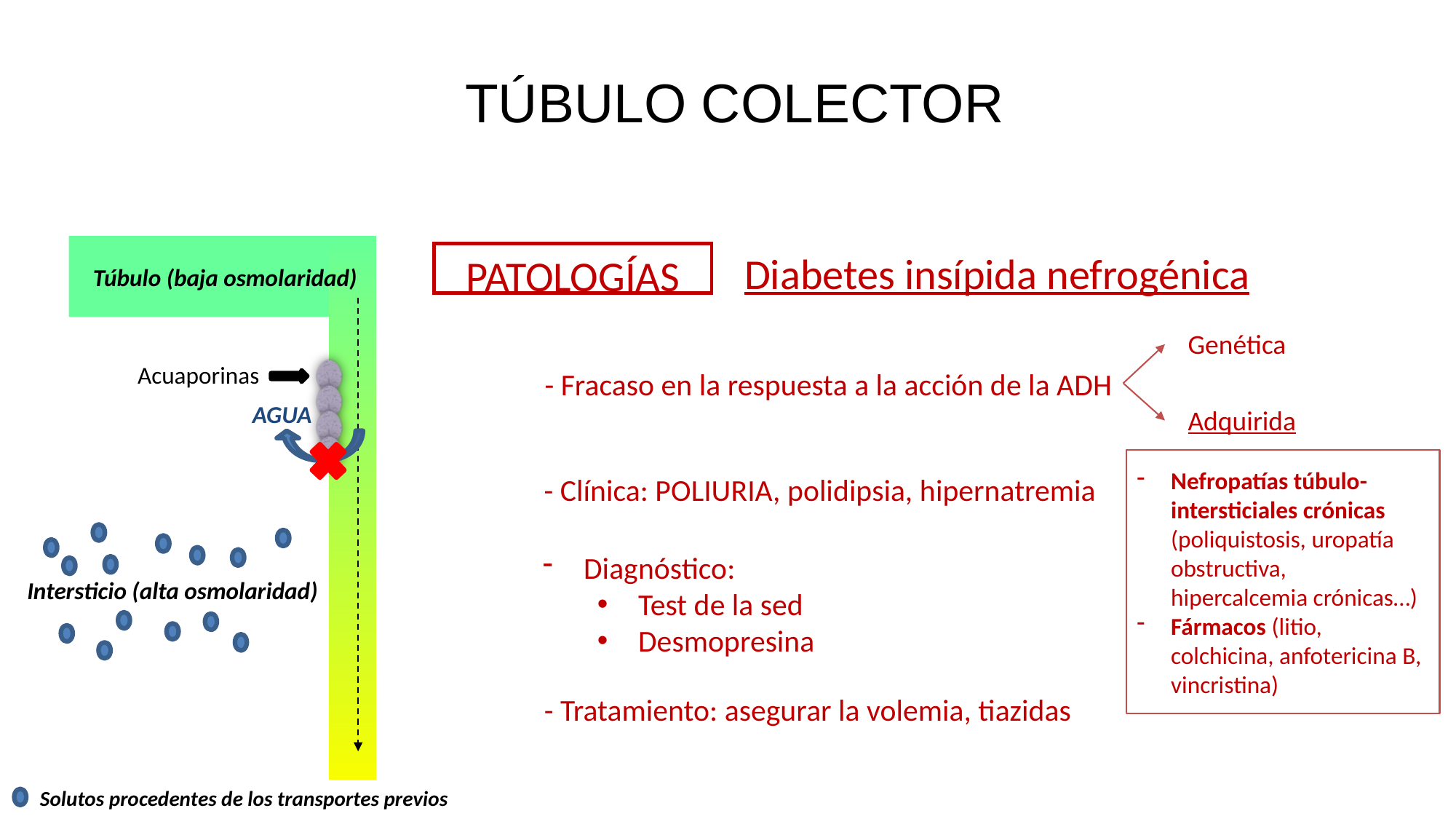

# TÚBULO COLECTOR

Diabetes insípida nefrogénica
PATOLOGÍAS
Túbulo (baja osmolaridad)
Genética
Acuaporinas

- Fracaso en la respuesta a la acción de la ADH

AGUA
Adquirida

Nefropatías túbulo-intersticiales crónicas (poliquistosis, uropatía obstructiva, hipercalcemia crónicas…)
Fármacos (litio, colchicina, anfotericina B, vincristina)
- Clínica: POLIURIA, polidipsia, hipernatremia

Diagnóstico:
Test de la sed
Desmopresina

Intersticio (alta osmolaridad)

- Tratamiento: asegurar la volemia, tiazidas
Solutos procedentes de los transportes previos